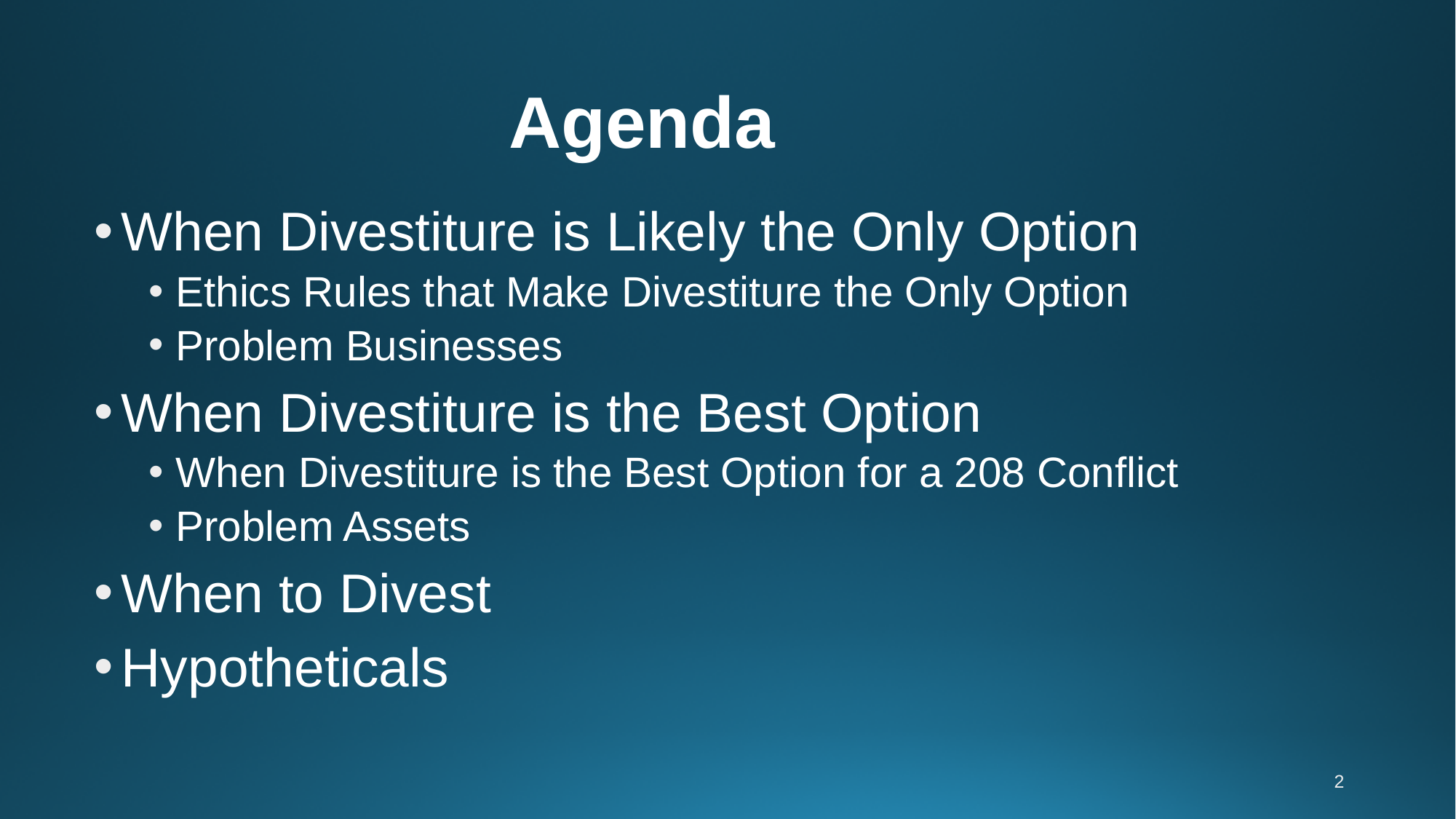

Agenda
When Divestiture is Likely the Only Option
Ethics Rules that Make Divestiture the Only Option
Problem Businesses
When Divestiture is the Best Option
When Divestiture is the Best Option for a 208 Conflict
Problem Assets
When to Divest
Hypotheticals
2